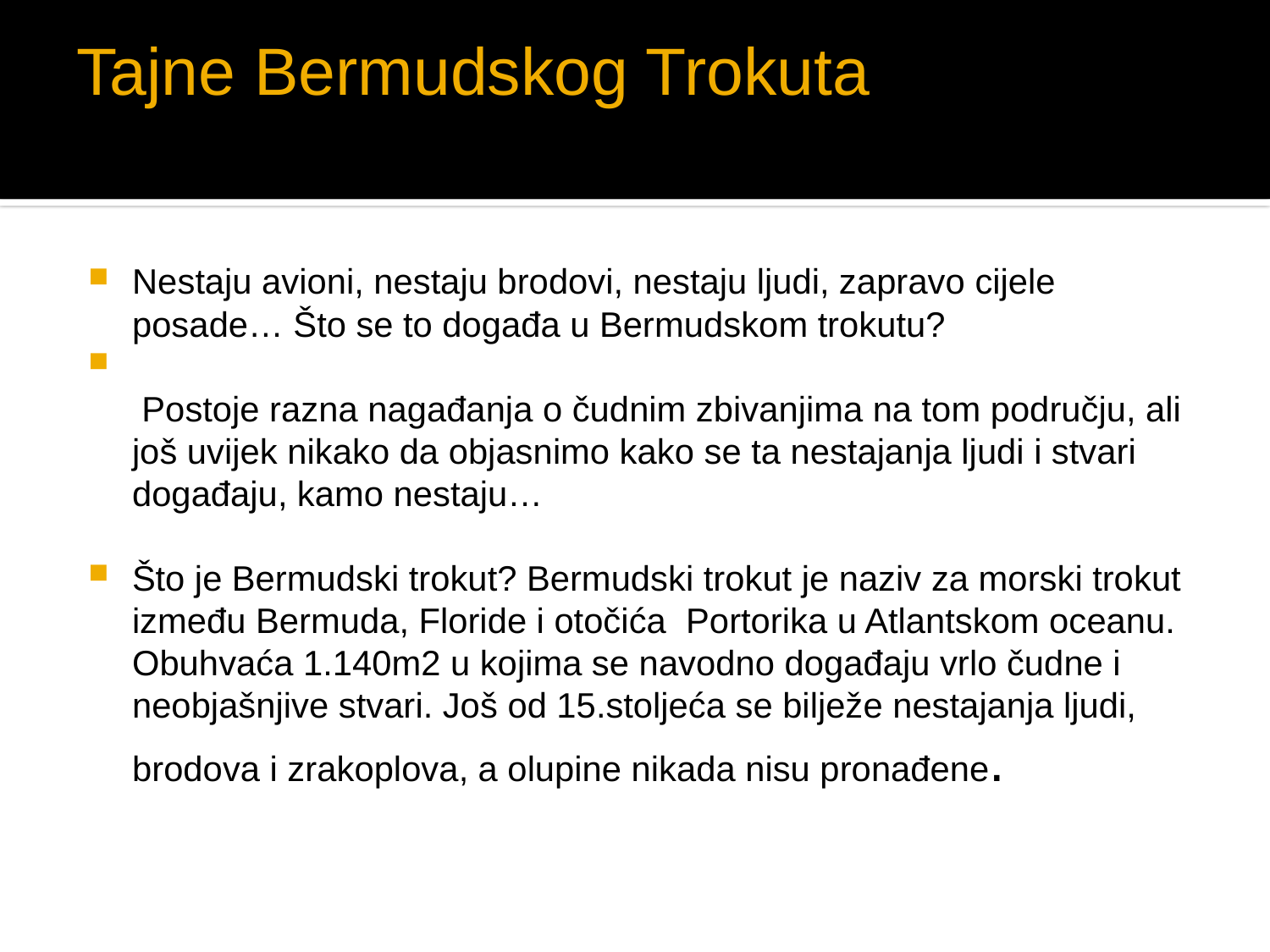

# Tajne Bermudskog Trokuta
Nestaju avioni, nestaju brodovi, nestaju ljudi, zapravo cijele posade… Što se to događa u Bermudskom trokutu?
 Postoje razna nagađanja o čudnim zbivanjima na tom području, ali još uvijek nikako da objasnimo kako se ta nestajanja ljudi i stvari događaju, kamo nestaju…

Što je Bermudski trokut? Bermudski trokut je naziv za morski trokut između Bermuda, Floride i otočića  Portorika u Atlantskom oceanu. Obuhvaća 1.140m2 u kojima se navodno događaju vrlo čudne i neobjašnjive stvari. Još od 15.stoljeća se bilježe nestajanja ljudi, brodova i zrakoplova, a olupine nikada nisu pronađene.